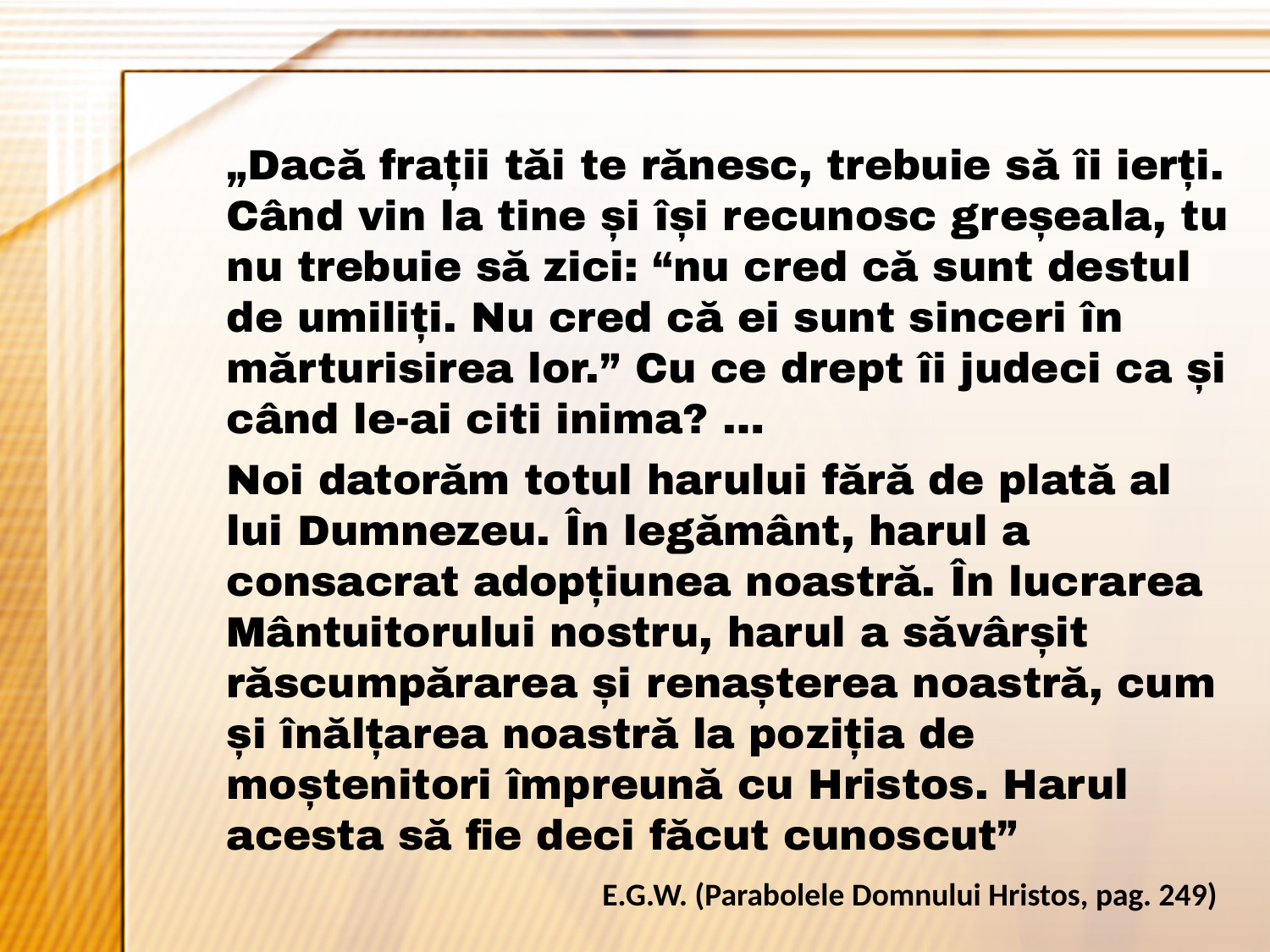

„Dacă fraţii tăi te rănesc, trebuie să îi ierţi. Când vin la tine şi îşi recunosc greşeala, tu nu trebuie să zici: “nu cred că sunt destul de umiliţi. Nu cred că ei sunt sinceri în mărturisirea lor.” Cu ce drept îi judeci ca şi când le-ai citi inima? …
Noi datorăm totul harului fără de plată al lui Dumnezeu. În legământ, harul a consacrat adopţiunea noastră. În lucrarea Mântuitorului nostru, harul a săvârşit răscumpărarea şi renaşterea noastră, cum şi înălţarea noastră la poziţia de moştenitori împreună cu Hristos. Harul acesta să fie deci făcut cunoscut”
E.G.W. (Parabolele Domnului Hristos, pag. 249)